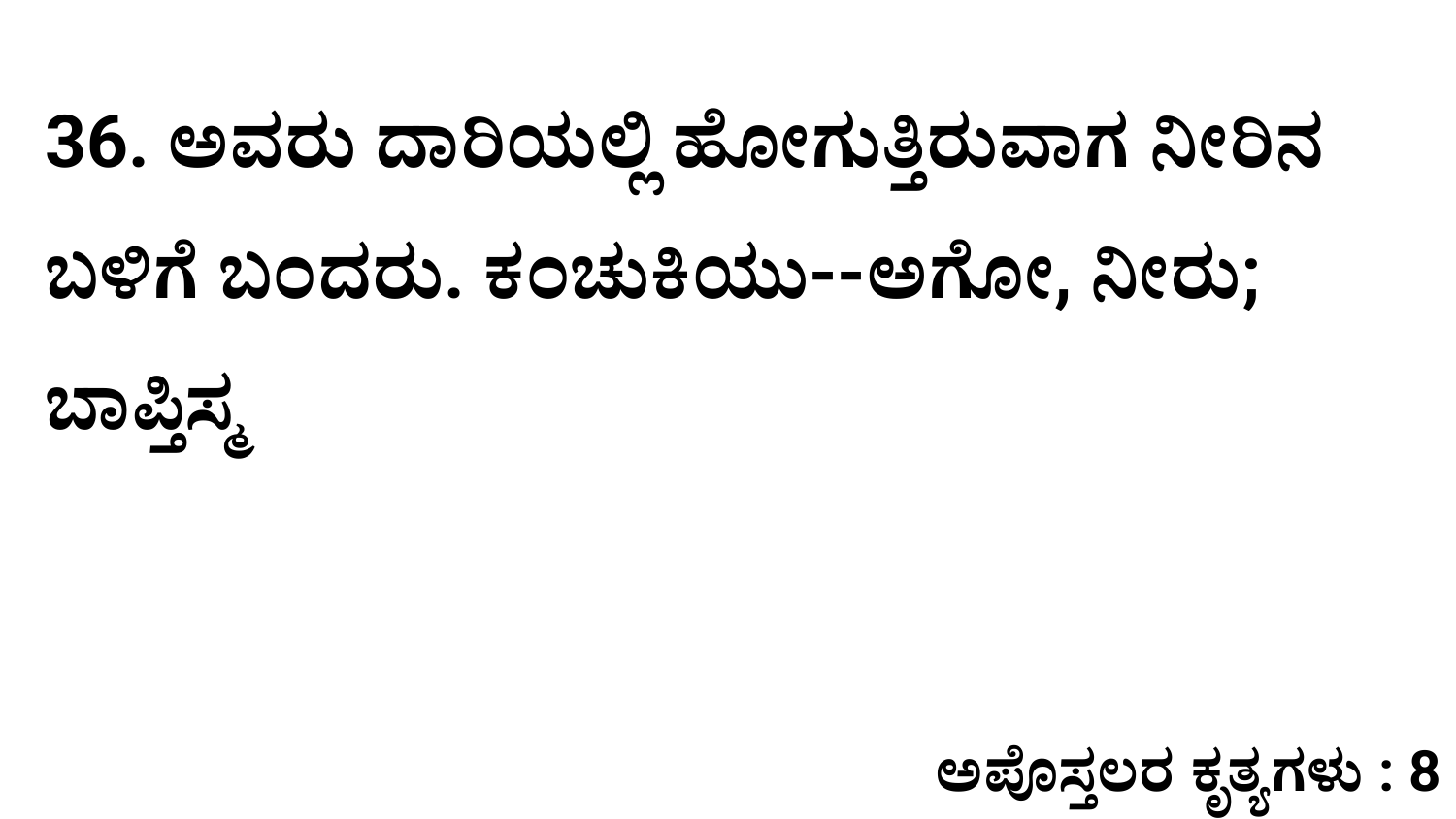

36. ಅವರು ದಾರಿಯಲ್ಲಿ ಹೋಗುತ್ತಿರುವಾಗ ನೀರಿನ ಬಳಿಗೆ ಬಂದರು. ಕಂಚುಕಿಯು--ಅಗೋ, ನೀರು; ಬಾಪ್ತಿಸ್ಮ
ಅಪೊಸ್ತಲರ ಕೃತ್ಯಗಳು : 8